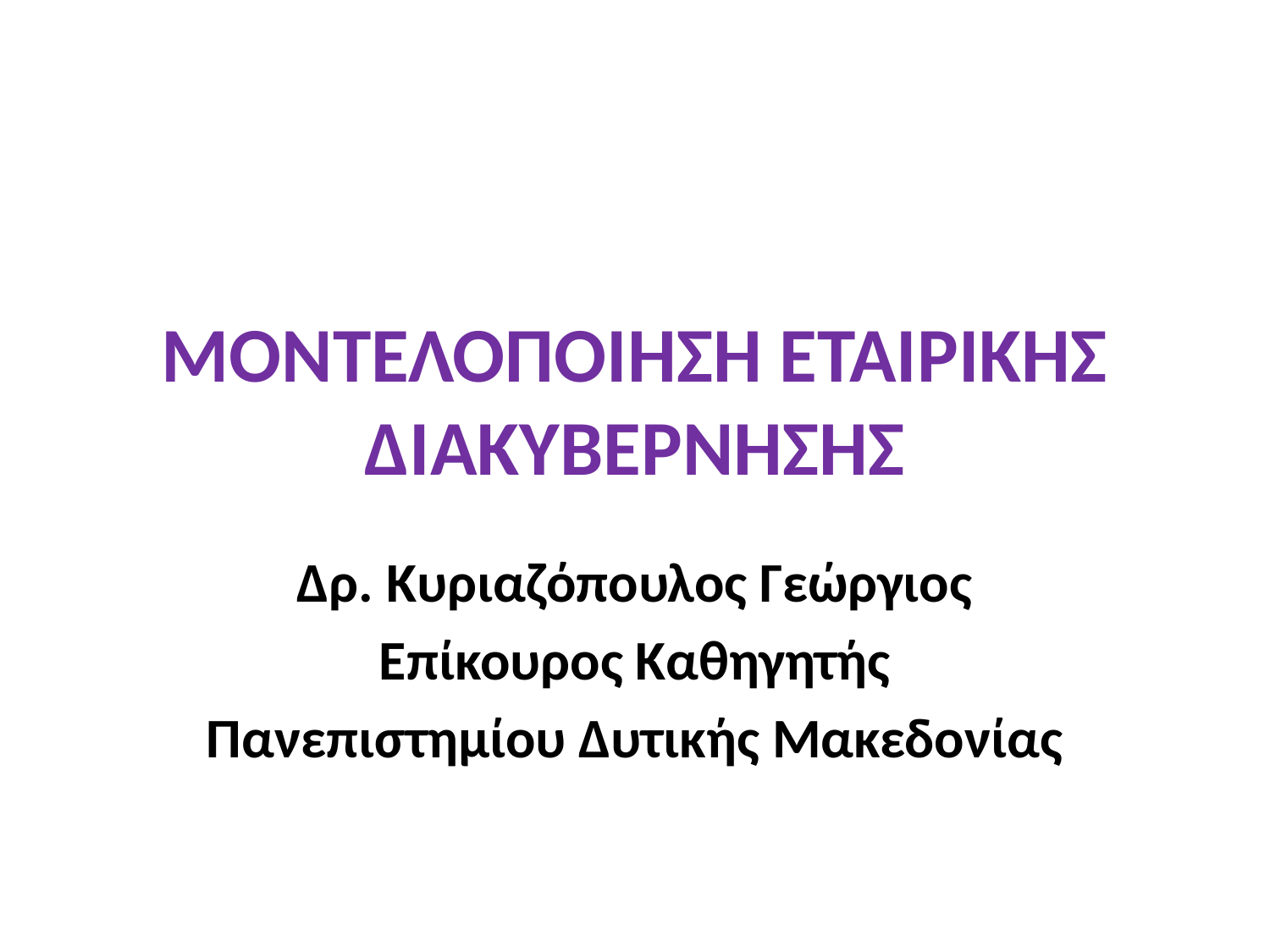

# ΜΟΝΤΕΛΟΠΟΙΗΣΗ ΕΤΑΙΡΙΚΗΣ ΔΙΑΚΥΒΕΡΝΗΣΗΣ
Δρ. Κυριαζόπουλος Γεώργιος
Επίκουρος Καθηγητής
Πανεπιστημίου Δυτικής Μακεδονίας